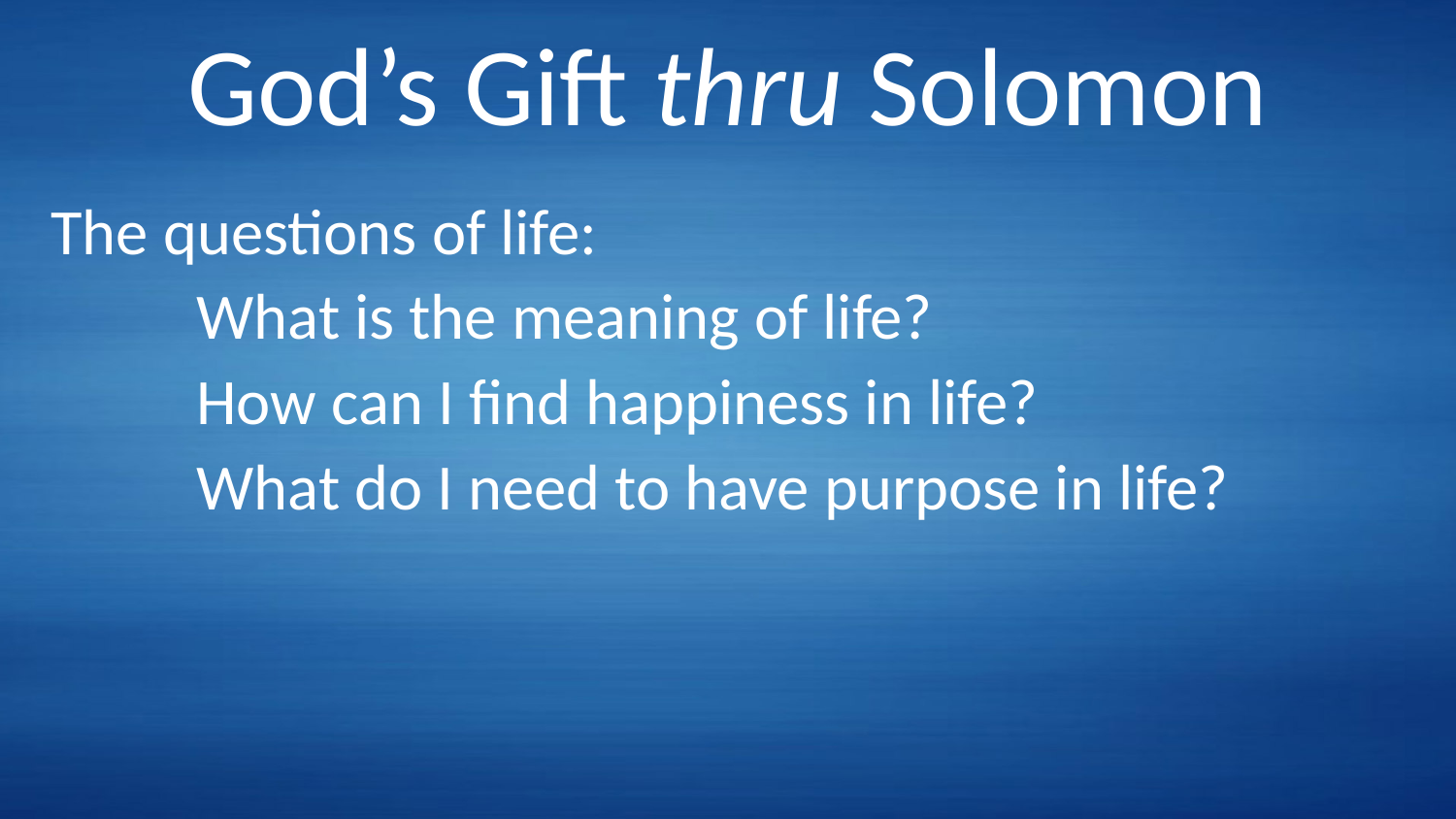

# God’s Gift thru Solomon
The questions of life:
	What is the meaning of life?
	How can I find happiness in life?
	What do I need to have purpose in life?